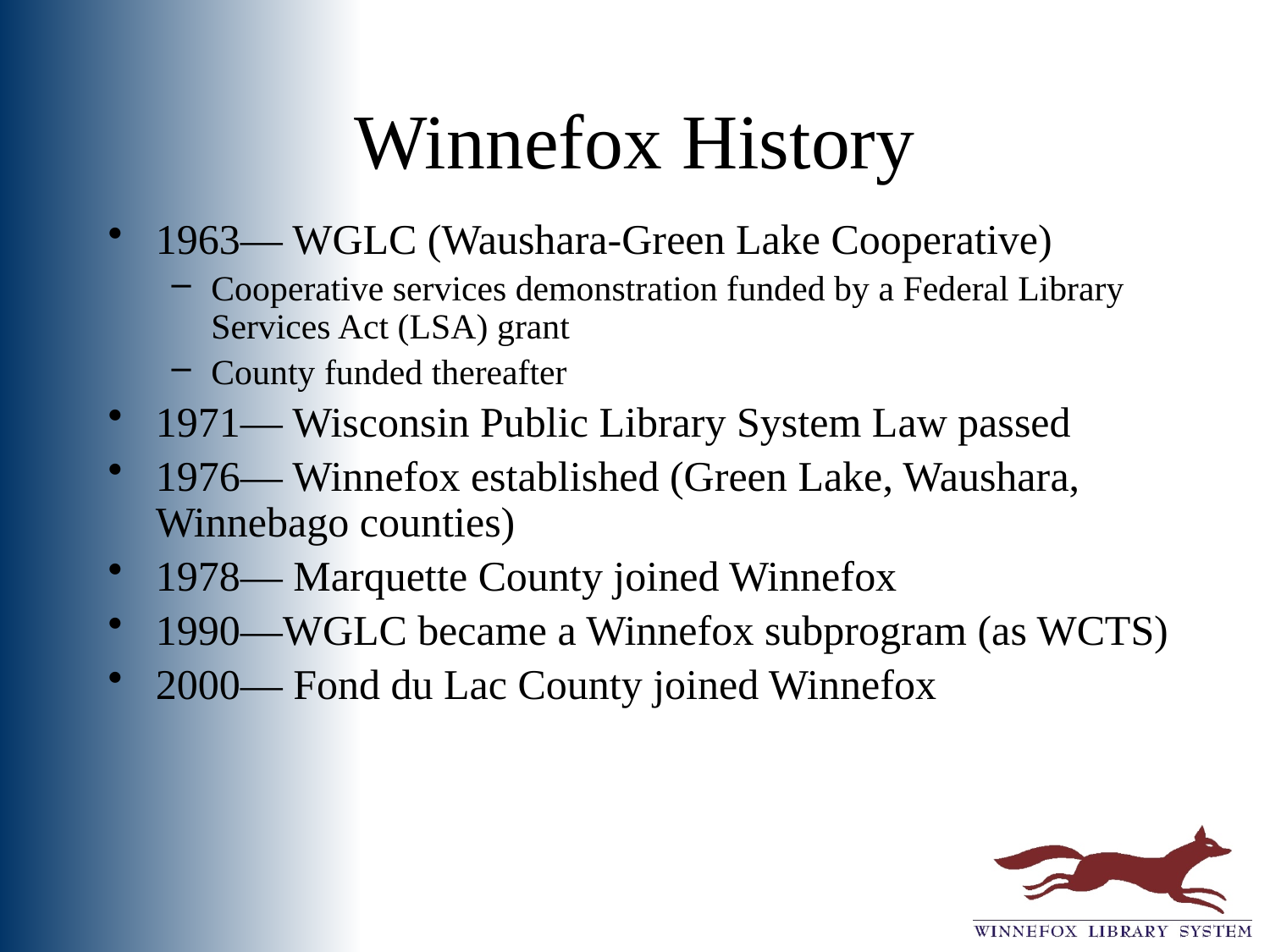

# Winnefox History
1963— WGLC (Waushara-Green Lake Cooperative)
Cooperative services demonstration funded by a Federal Library Services Act (LSA) grant
County funded thereafter
1971— Wisconsin Public Library System Law passed
1976— Winnefox established (Green Lake, Waushara, Winnebago counties)
1978— Marquette County joined Winnefox
1990—WGLC became a Winnefox subprogram (as WCTS)
2000— Fond du Lac County joined Winnefox